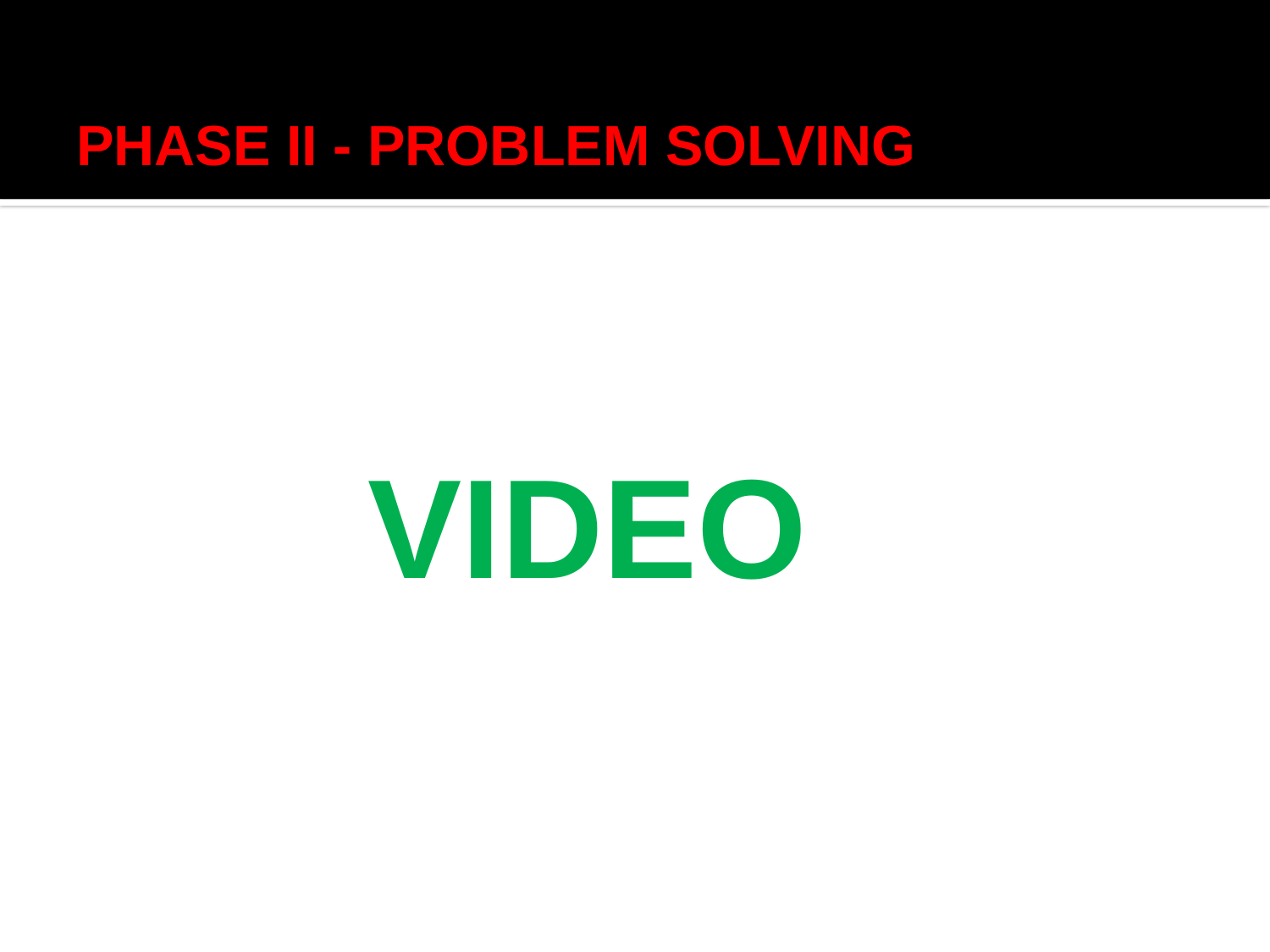

# PSD PHASE II - PROBLEM SOLVING

VIDEO